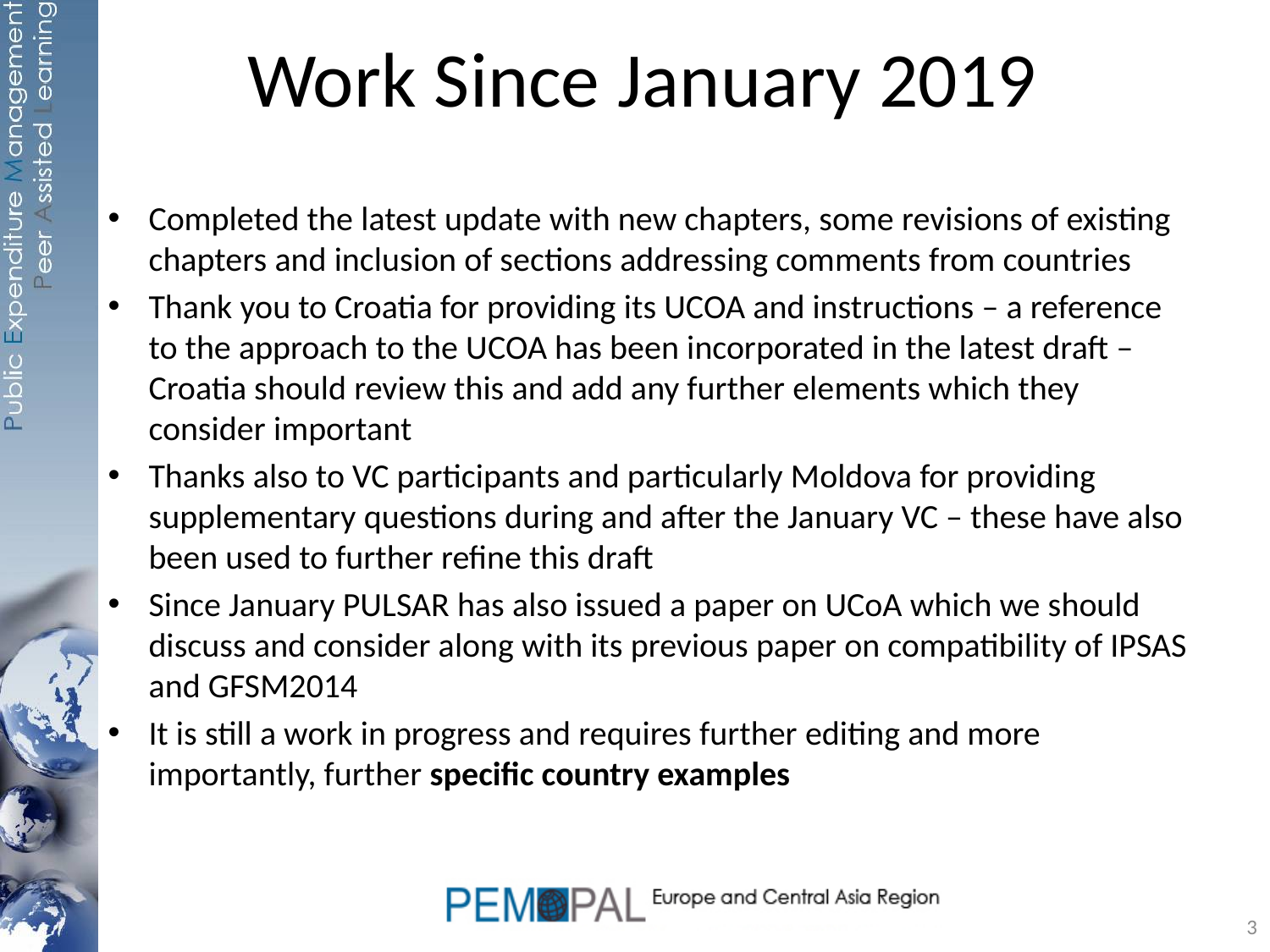

# Work Since January 2019
Completed the latest update with new chapters, some revisions of existing chapters and inclusion of sections addressing comments from countries
Thank you to Croatia for providing its UCOA and instructions – a reference to the approach to the UCOA has been incorporated in the latest draft – Croatia should review this and add any further elements which they consider important
Thanks also to VC participants and particularly Moldova for providing supplementary questions during and after the January VC – these have also been used to further refine this draft
Since January PULSAR has also issued a paper on UCoA which we should discuss and consider along with its previous paper on compatibility of IPSAS and GFSM2014
It is still a work in progress and requires further editing and more importantly, further specific country examples

3